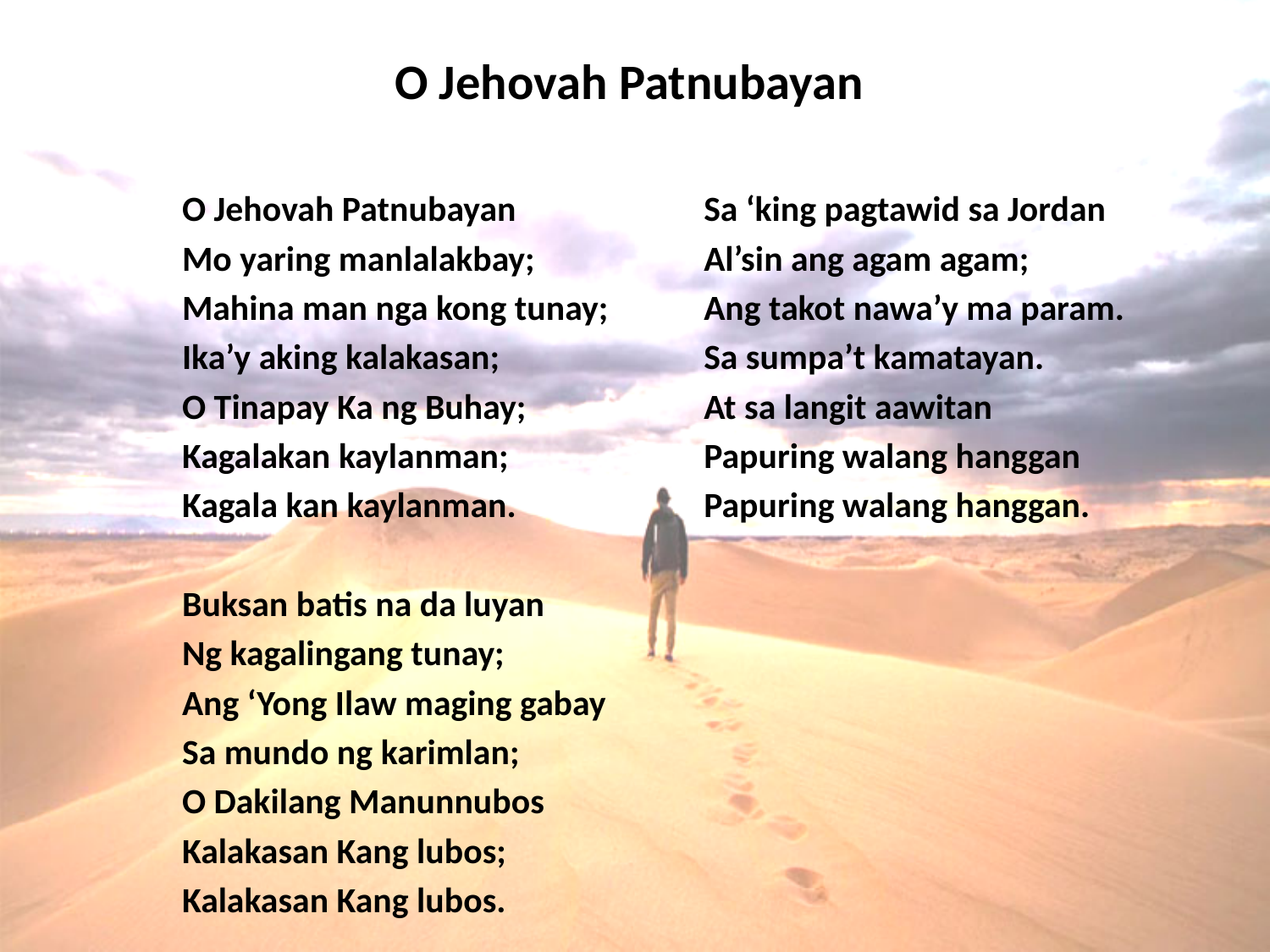

# O Jehovah Patnubayan
O Jehovah Patnubayan
Mo yaring manlalakbay;
Mahina man nga kong tunay;
Ika’y aking kalakasan;
O Tinapay Ka ng Buhay;
Kagalakan kaylanman;
Kagala kan kaylanman.

Buksan batis na da luyan
Ng kagalingang tunay;
Ang ‘Yong Ilaw maging gabay
Sa mundo ng karimlan;
O Dakilang Manunnubos
Kalakasan Kang lubos;
Kalakasan Kang lubos.
Sa ‘king pagtawid sa Jordan
Al’sin ang agam agam;
Ang takot nawa’y ma param.
Sa sumpa’t kamatayan.
At sa langit aawitan
Papuring walang hanggan
Papuring walang hanggan.